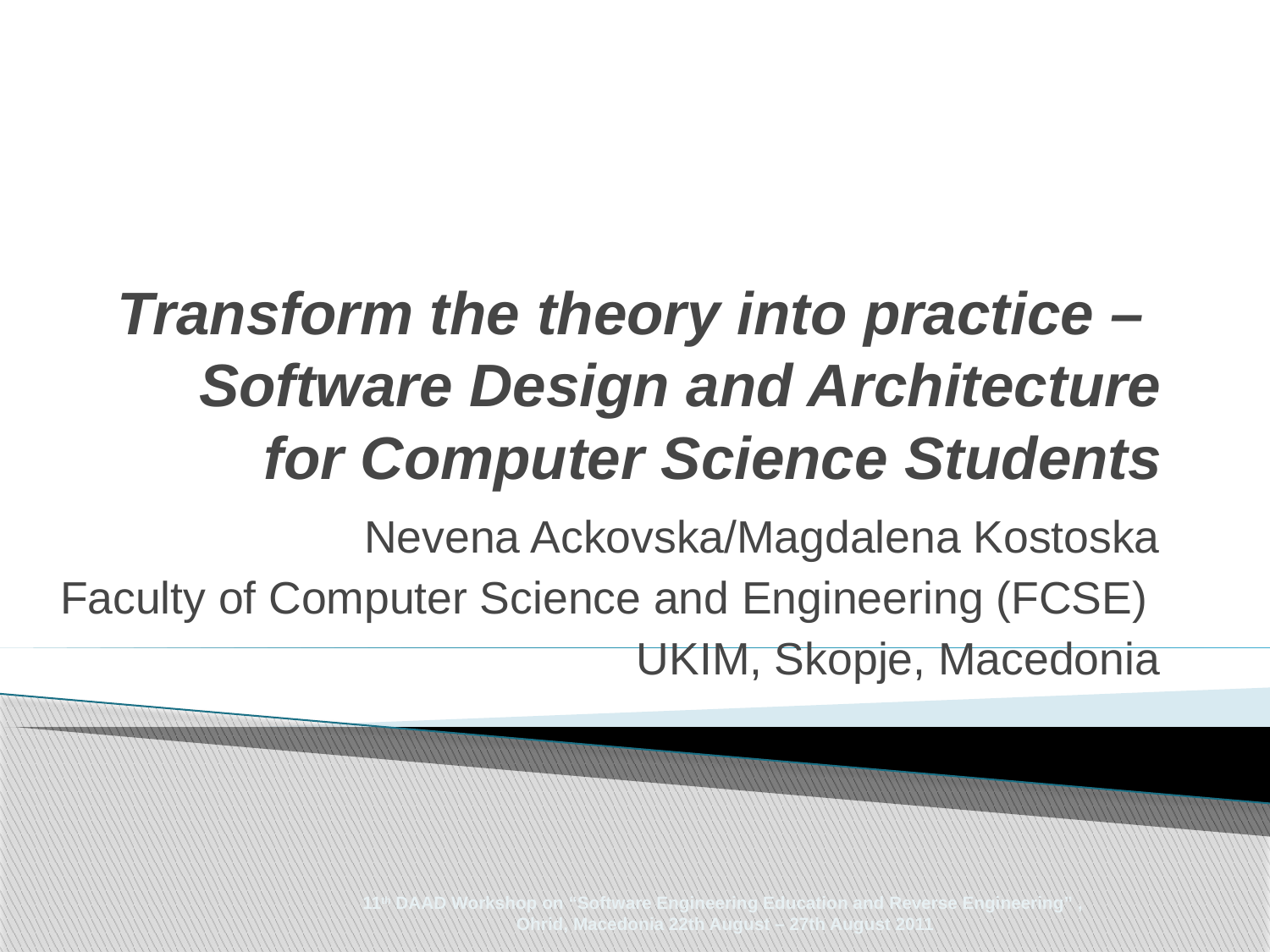

# Transform the theory into practice – Software Design and Architecture for Computer Science Students
Nevena Ackovska/Magdalena Kostoska
Faculty of Computer Science and Engineering (FCSE)
UKIM, Skopje, Macedonia
11th DAAD Workshop on “Software Engineering Education and Reverse Engineering” ,
Ohrid, Macedonia 22th August – 27th August 2011